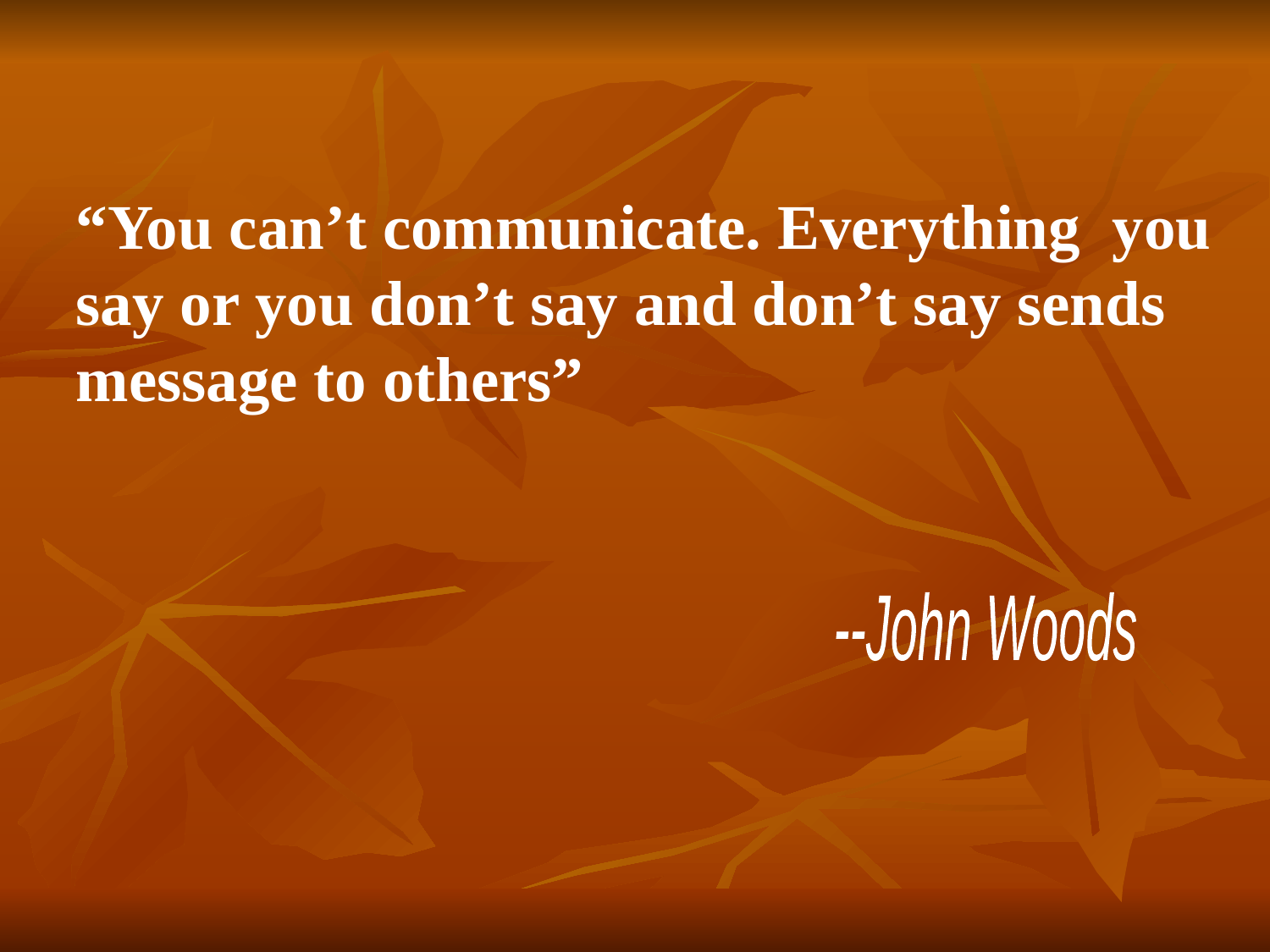

“You can’t communicate. Everything  you say or you don’t say and don’t say sends message to others”
--John Woods